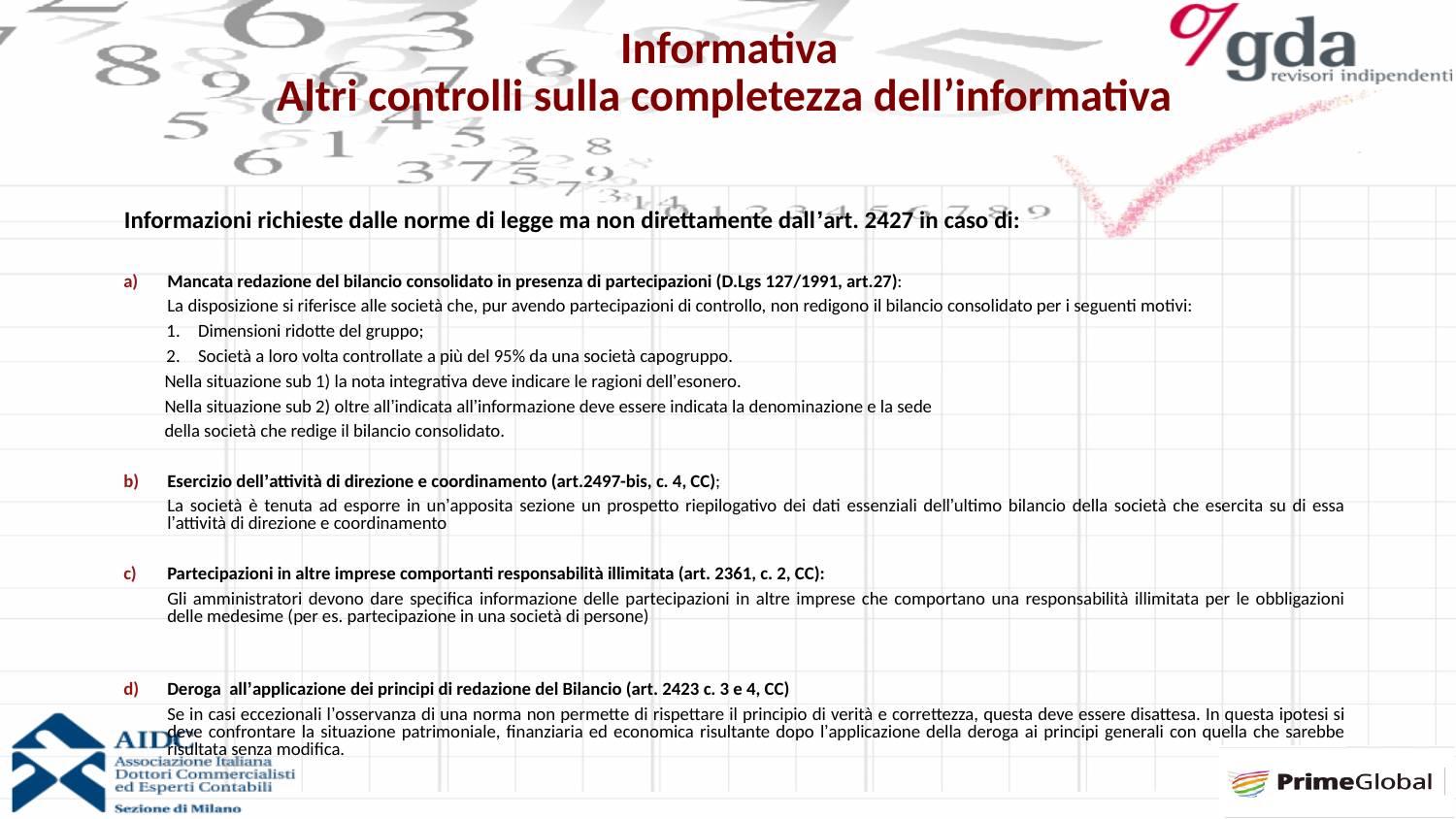

# Informativa Altri controlli sulla completezza dell’informativa
Informazioni richieste dalle norme di legge ma non direttamente dall’art. 2427 in caso di:

Mancata redazione del bilancio consolidato in presenza di partecipazioni (D.Lgs 127/1991, art.27):
	La disposizione si riferisce alle società che, pur avendo partecipazioni di controllo, non redigono il bilancio consolidato per i seguenti motivi:
Dimensioni ridotte del gruppo;
Società a loro volta controllate a più del 95% da una società capogruppo.
Nella situazione sub 1) la nota integrativa deve indicare le ragioni dell’esonero.
Nella situazione sub 2) oltre all’indicata all’informazione deve essere indicata la denominazione e la sede
della società che redige il bilancio consolidato.

Esercizio dell’attività di direzione e coordinamento (art.2497-bis, c. 4, CC);
	La società è tenuta ad esporre in un’apposita sezione un prospetto riepilogativo dei dati essenziali dell’ultimo bilancio della società che esercita su di essa l’attività di direzione e coordinamento

Partecipazioni in altre imprese comportanti responsabilità illimitata (art. 2361, c. 2, CC):
	Gli amministratori devono dare specifica informazione delle partecipazioni in altre imprese che comportano una responsabilità illimitata per le obbligazioni delle medesime (per es. partecipazione in una società di persone)

Deroga  all’applicazione dei principi di redazione del Bilancio (art. 2423 c. 3 e 4, CC)
	Se in casi eccezionali l’osservanza di una norma non permette di rispettare il principio di verità e correttezza, questa deve essere disattesa. In questa ipotesi si deve confrontare la situazione patrimoniale, finanziaria ed economica risultante dopo l’applicazione della deroga ai principi generali con quella che sarebbe risultata senza modifica.